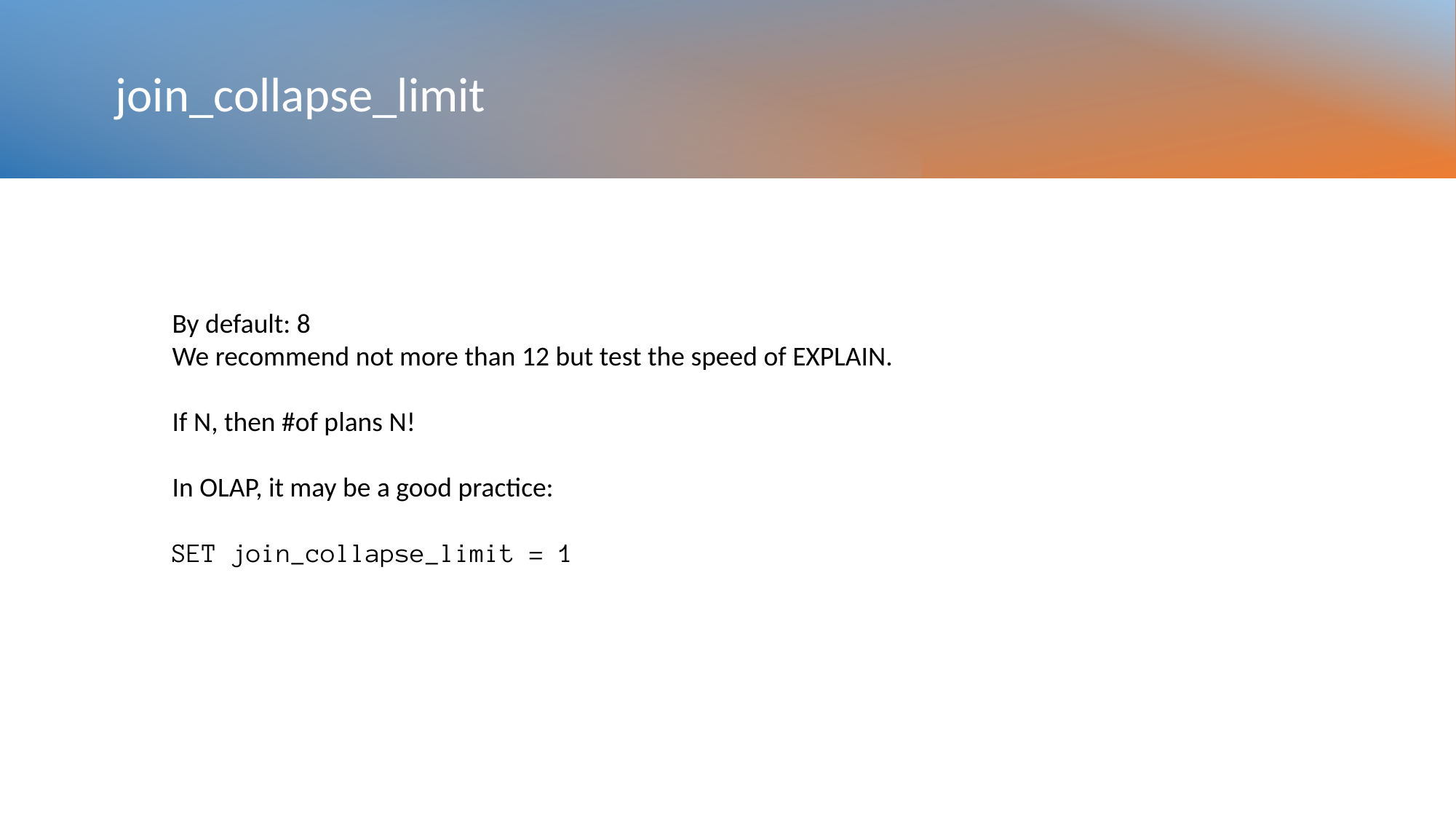

# join_collapse_limit

By default: 8
We recommend not more than 12 but test the speed of EXPLAIN.

If N, then #of plans N!

In OLAP, it may be a good practice:

SET join_collapse_limit = 1